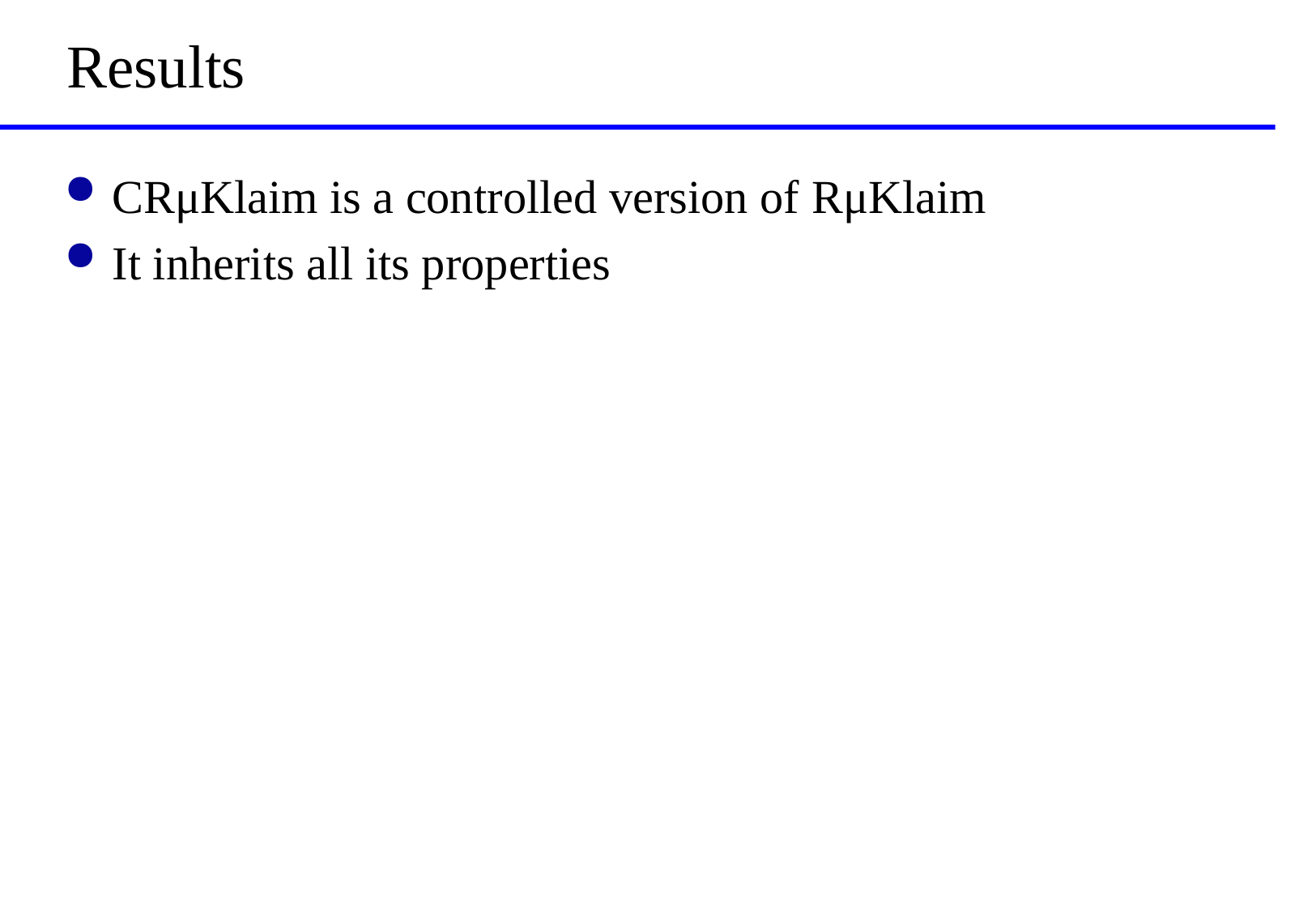

# Results
CRμKlaim is a controlled version of RμKlaim
It inherits all its properties